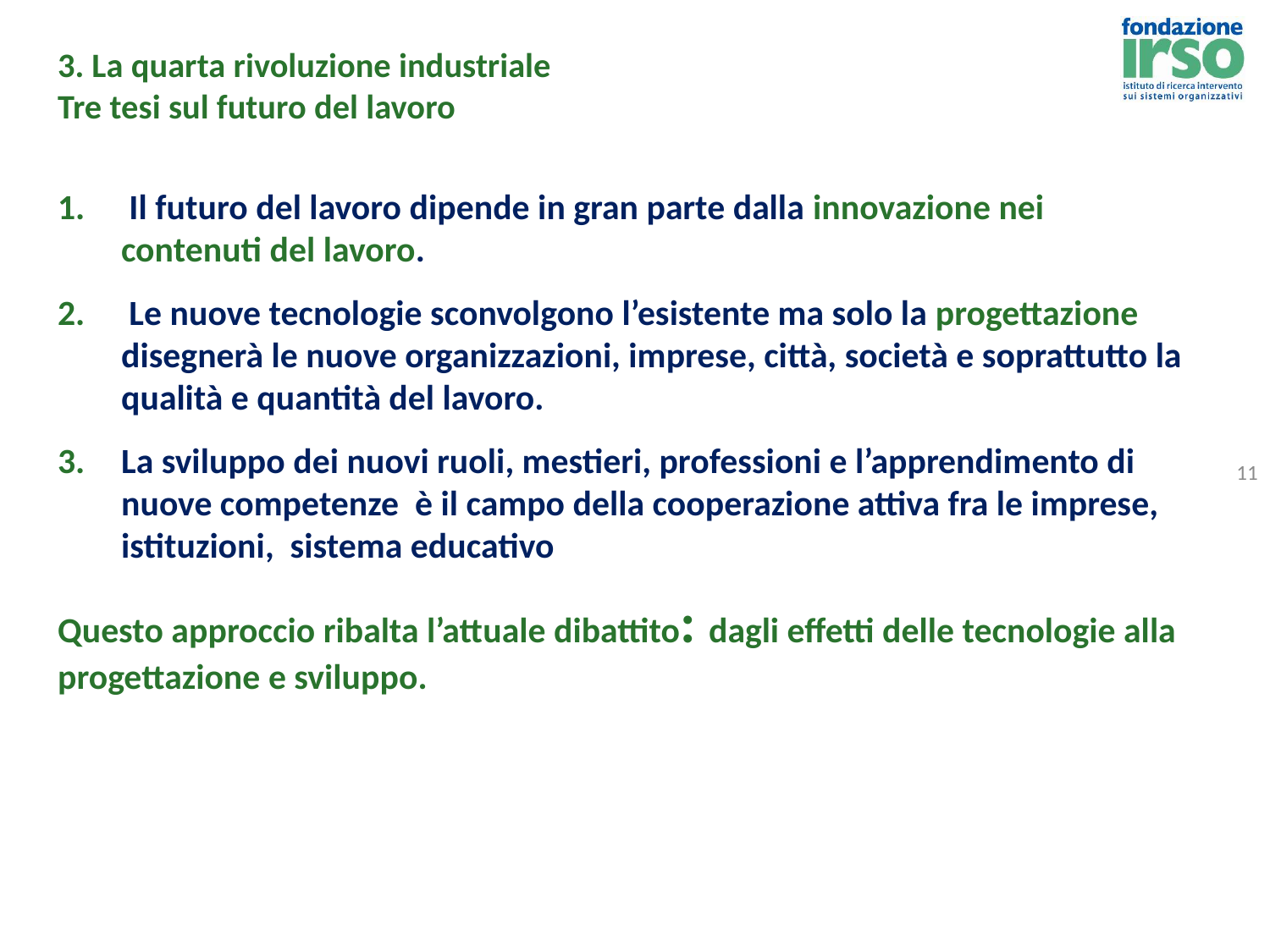

# 3. La quarta rivoluzione industriale Tre tesi sul futuro del lavoro
 Il futuro del lavoro dipende in gran parte dalla innovazione nei contenuti del lavoro.
 Le nuove tecnologie sconvolgono l’esistente ma solo la progettazione disegnerà le nuove organizzazioni, imprese, città, società e soprattutto la qualità e quantità del lavoro.
La sviluppo dei nuovi ruoli, mestieri, professioni e l’apprendimento di nuove competenze  è il campo della cooperazione attiva fra le imprese, istituzioni,  sistema educativo
Questo approccio ribalta l’attuale dibattito: dagli effetti delle tecnologie alla progettazione e sviluppo.

11